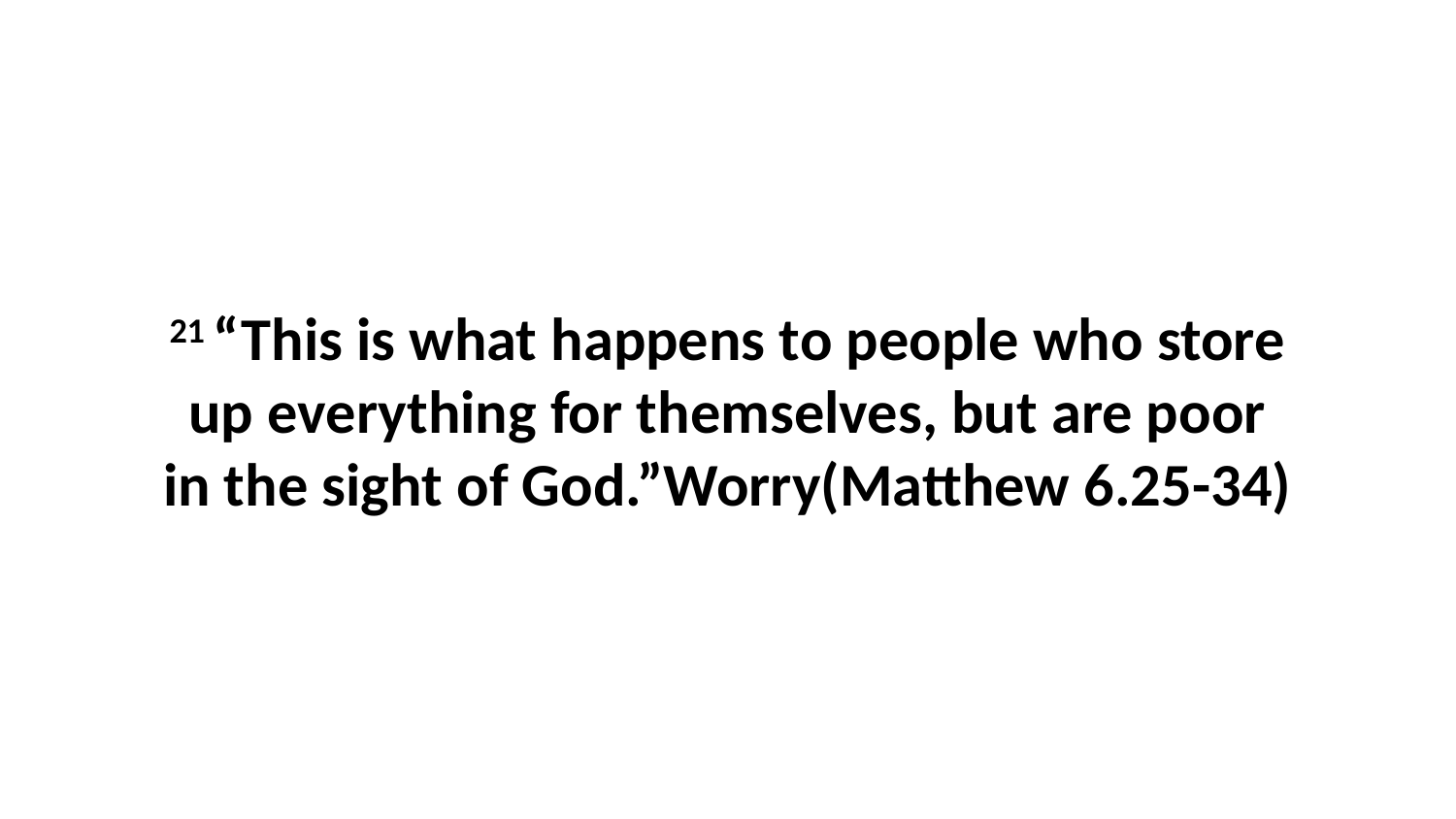

21 “This is what happens to people who store up everything for themselves, but are poor in the sight of God.”Worry(Matthew 6.25-34)